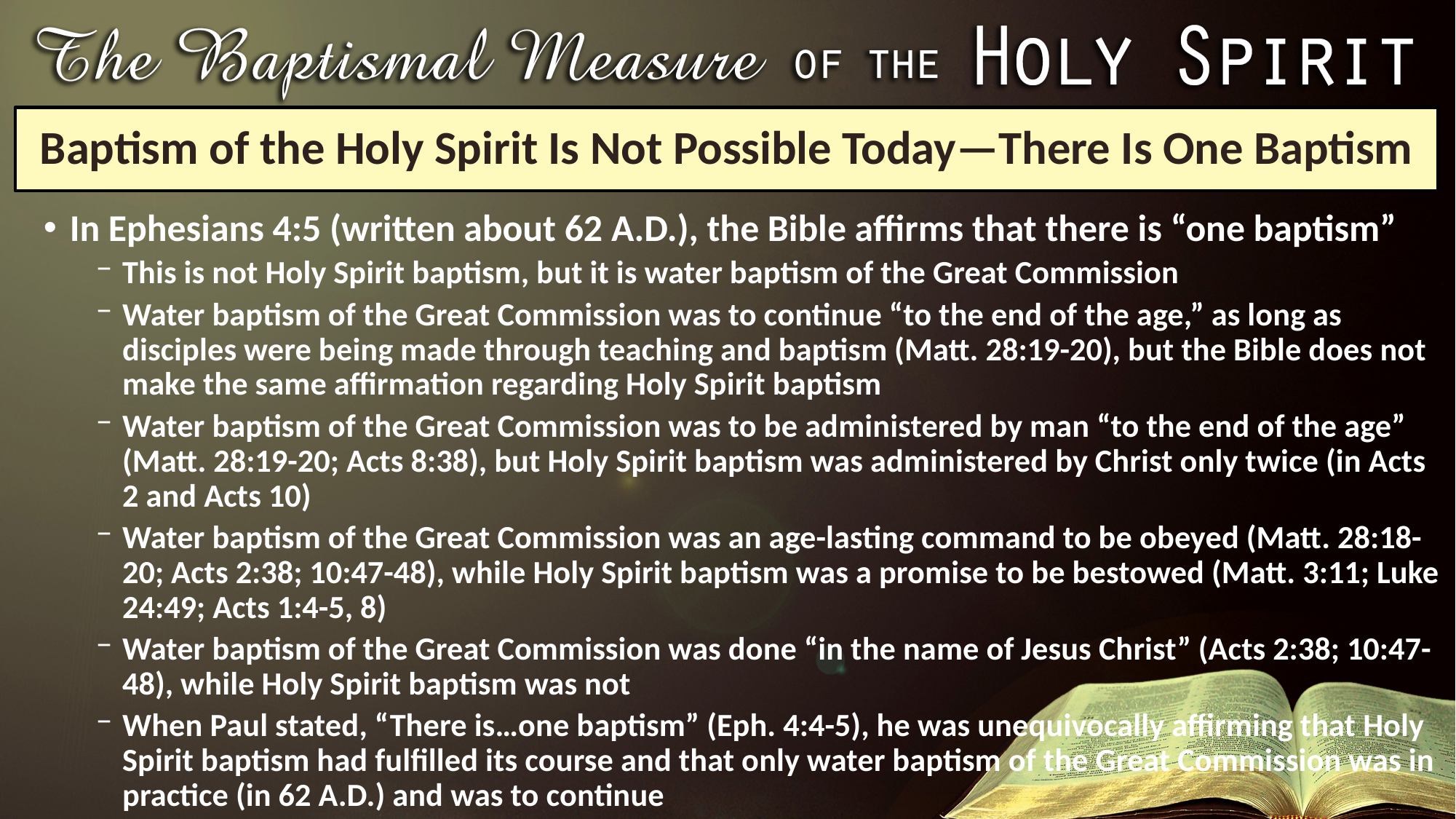

# Baptism of the Holy Spirit Is Not Possible Today—There Is One Baptism
In Ephesians 4:5 (written about 62 A.D.), the Bible affirms that there is “one baptism”
This is not Holy Spirit baptism, but it is water baptism of the Great Commission
Water baptism of the Great Commission was to continue “to the end of the age,” as long as disciples were being made through teaching and baptism (Matt. 28:19-20), but the Bible does not make the same affirmation regarding Holy Spirit baptism
Water baptism of the Great Commission was to be administered by man “to the end of the age” (Matt. 28:19-20; Acts 8:38), but Holy Spirit baptism was administered by Christ only twice (in Acts 2 and Acts 10)
Water baptism of the Great Commission was an age-lasting command to be obeyed (Matt. 28:18-20; Acts 2:38; 10:47-48), while Holy Spirit baptism was a promise to be bestowed (Matt. 3:11; Luke 24:49; Acts 1:4-5, 8)
Water baptism of the Great Commission was done “in the name of Jesus Christ” (Acts 2:38; 10:47-48), while Holy Spirit baptism was not
When Paul stated, “There is…one baptism” (Eph. 4:4-5), he was unequivocally affirming that Holy Spirit baptism had fulfilled its course and that only water baptism of the Great Commission was in practice (in 62 A.D.) and was to continue